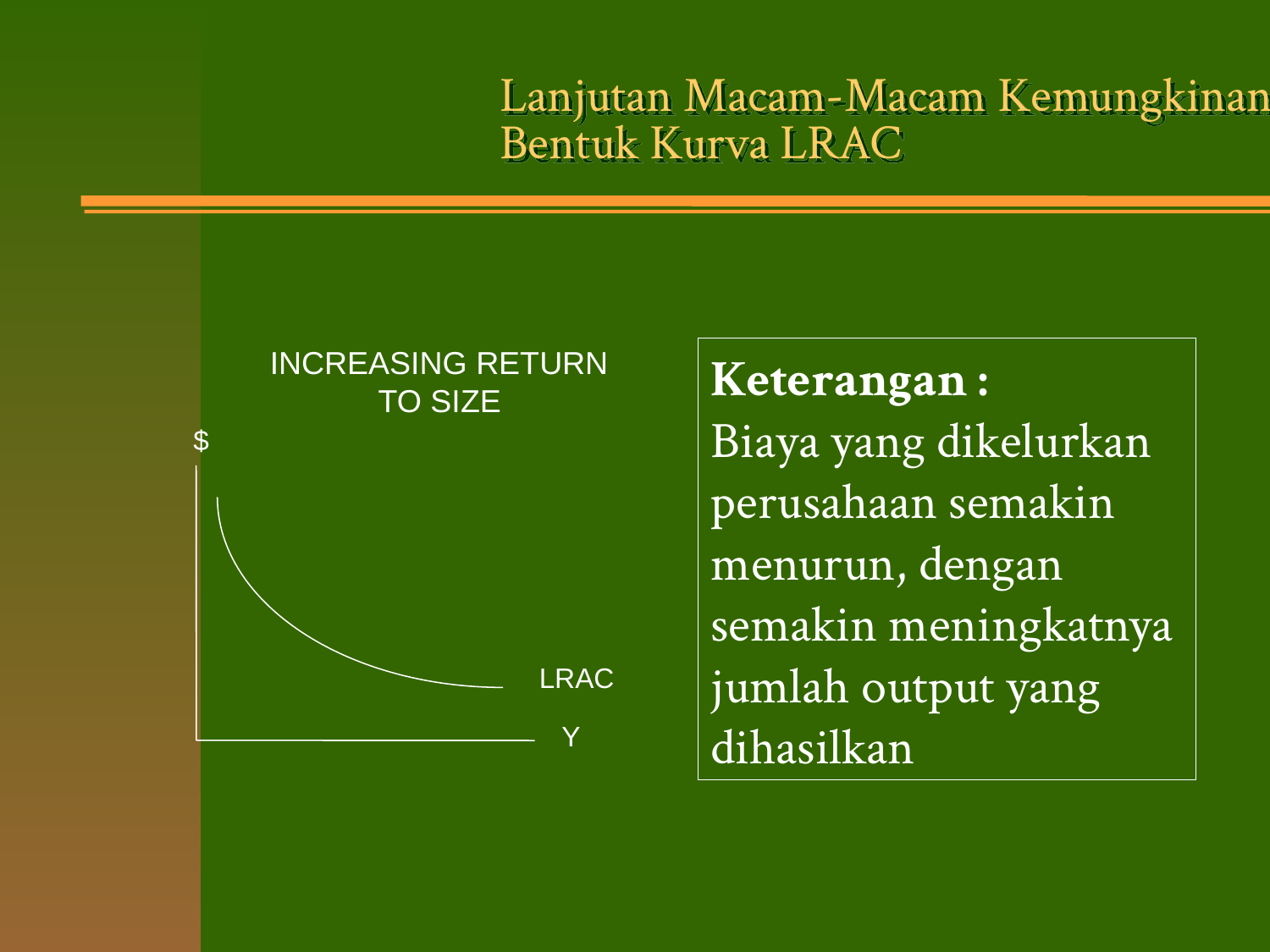

# Lanjutan Macam-Macam Kemungkinan Bentuk Kurva LRAC
INCREASING RETURN
 TO SIZE
Keterangan :
Biaya yang dikelurkan perusahaan semakin menurun, dengan semakin meningkatnya jumlah output yang dihasilkan
$

LRAC
Y